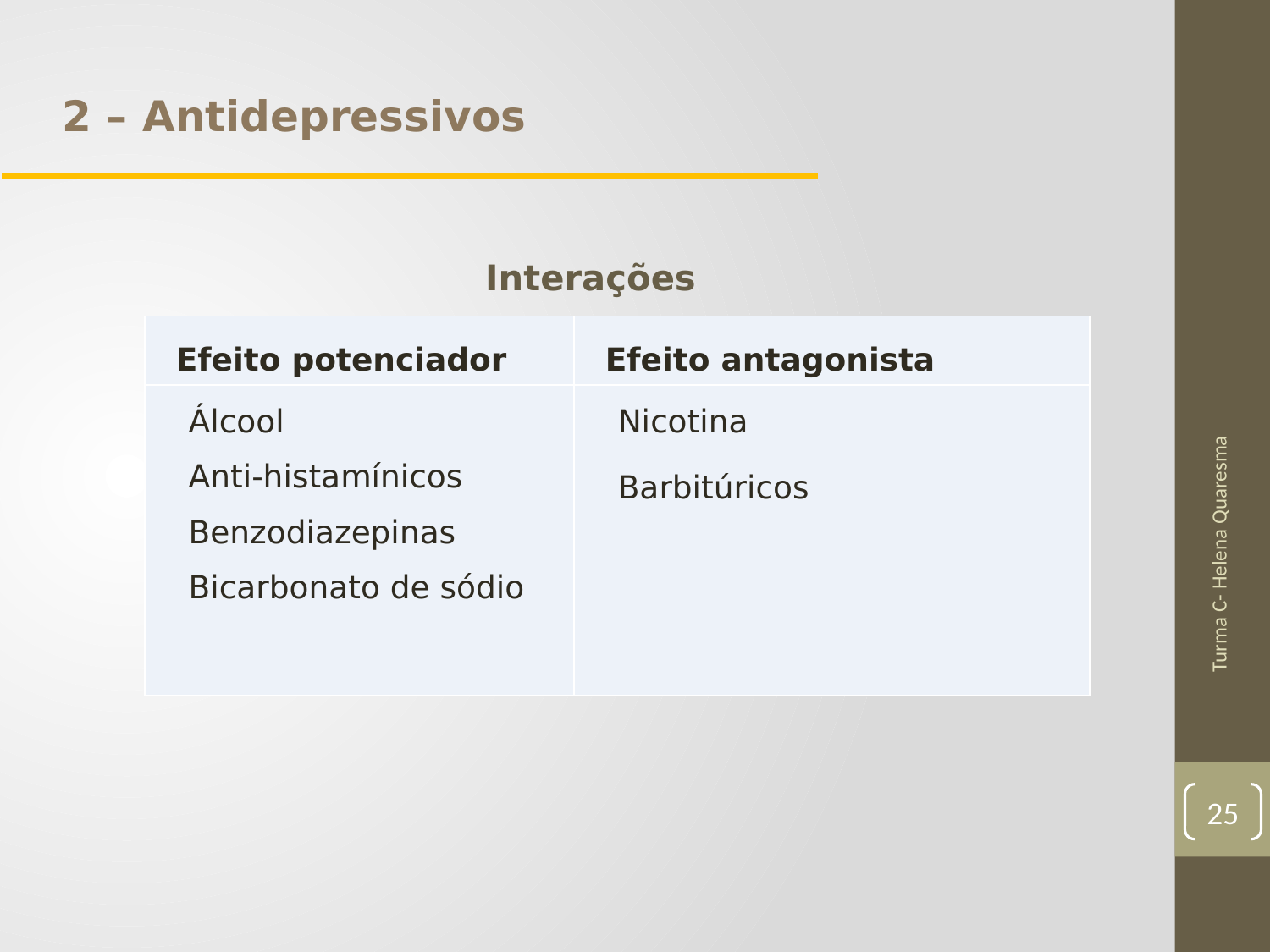

2 – Antidepressivos
Interações
| Efeito potenciador | Efeito antagonista |
| --- | --- |
| Álcool Anti-histamínicos Benzodiazepinas Bicarbonato de sódio | Nicotina Barbitúricos |
Turma C- Helena Quaresma
25